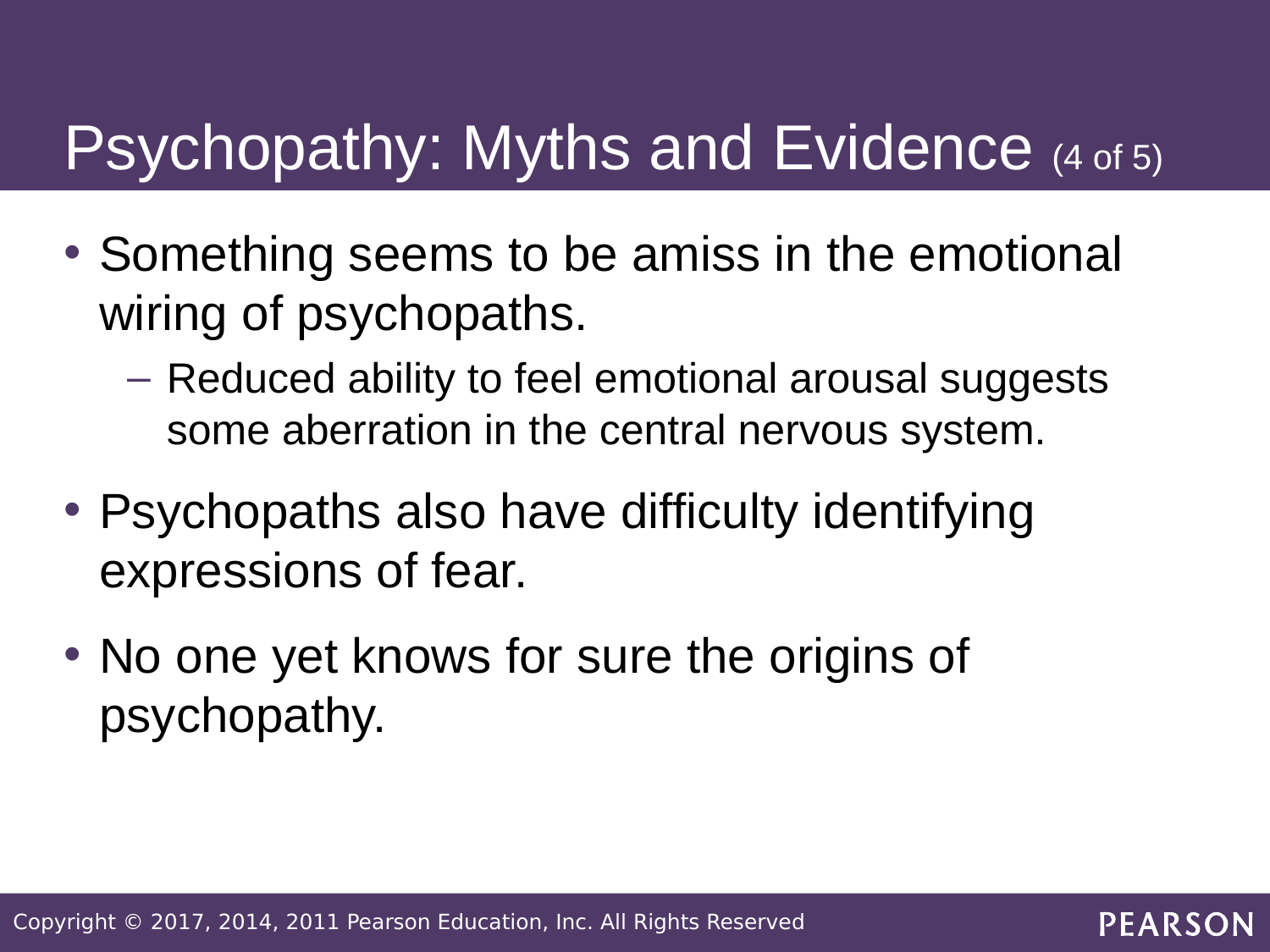

# Psychopathy: Myths and Evidence (4 of 5)
Something seems to be amiss in the emotional wiring of psychopaths.
Reduced ability to feel emotional arousal suggests some aberration in the central nervous system.
Psychopaths also have difficulty identifying expressions of fear.
No one yet knows for sure the origins of psychopathy.